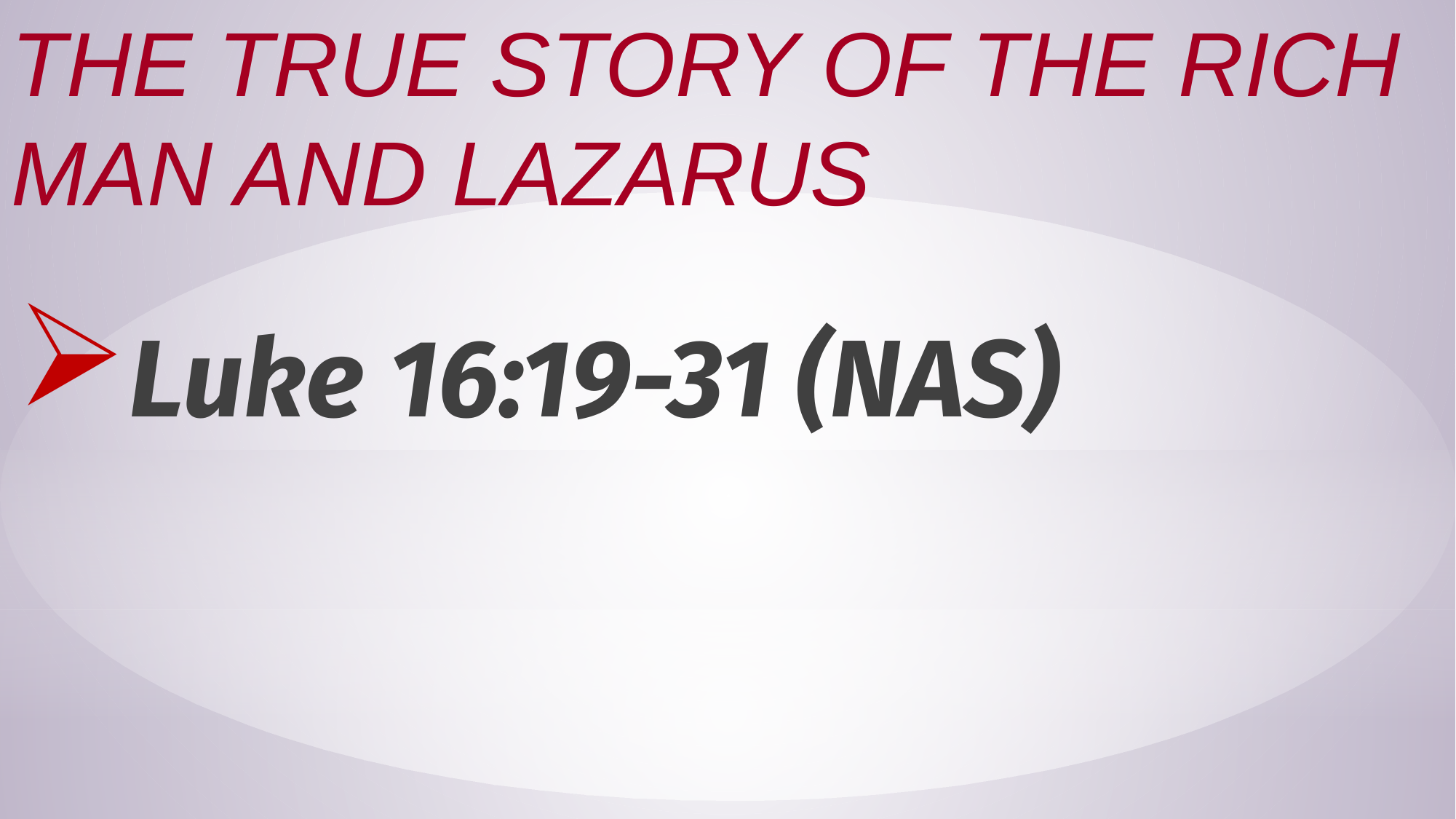

# The True Story of the Rich Man and Lazarus
Luke 16:19-31 (NAS)